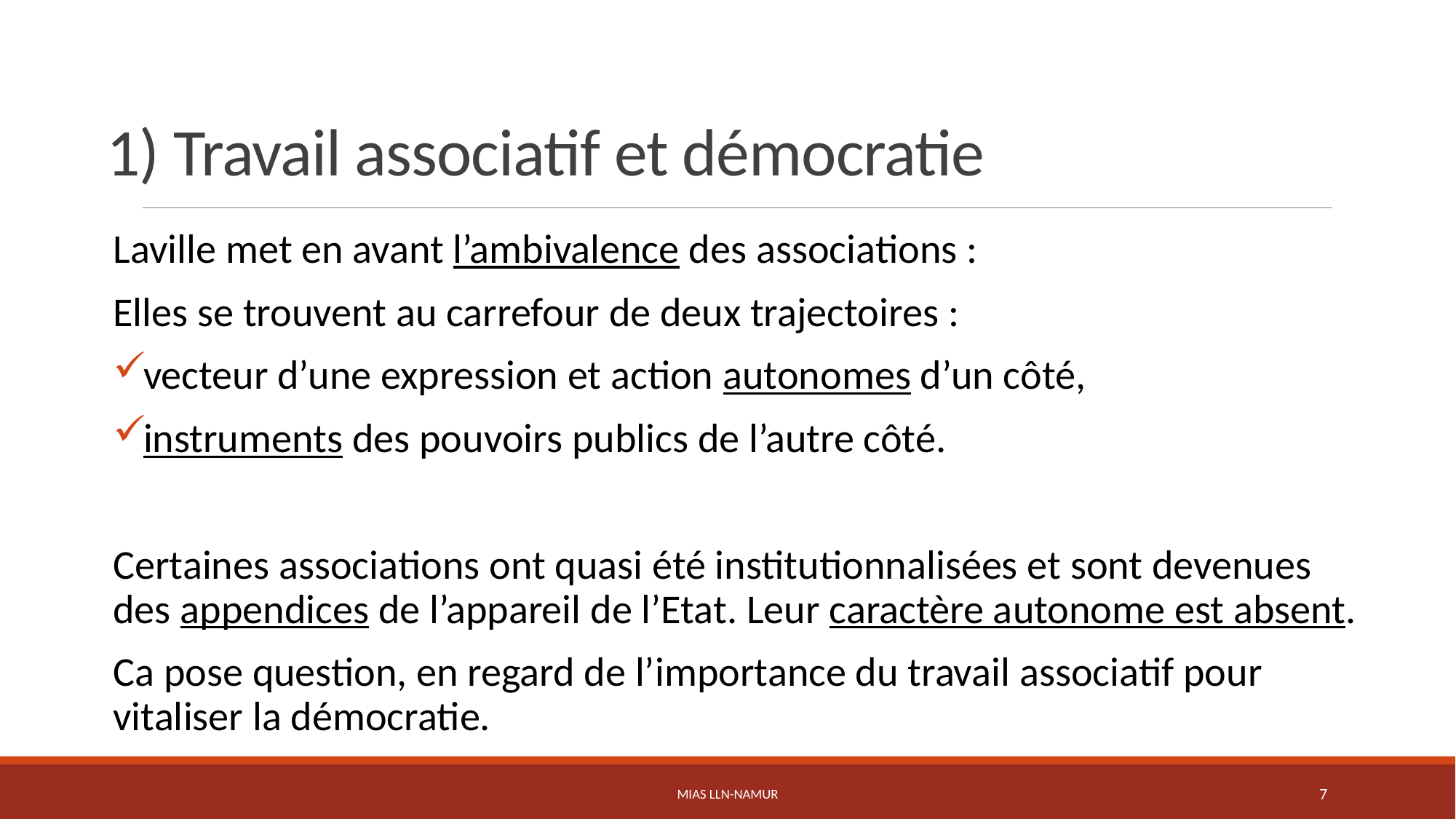

# 1) Travail associatif et démocratie
Laville met en avant l’ambivalence des associations :
Elles se trouvent au carrefour de deux trajectoires :
vecteur d’une expression et action autonomes d’un côté,
instruments des pouvoirs publics de l’autre côté.

Certaines associations ont quasi été institutionnalisées et sont devenues des appendices de l’appareil de l’Etat. Leur caractère autonome est absent.
Ca pose question, en regard de l’importance du travail associatif pour vitaliser la démocratie.

MIAS LLN-Namur
7